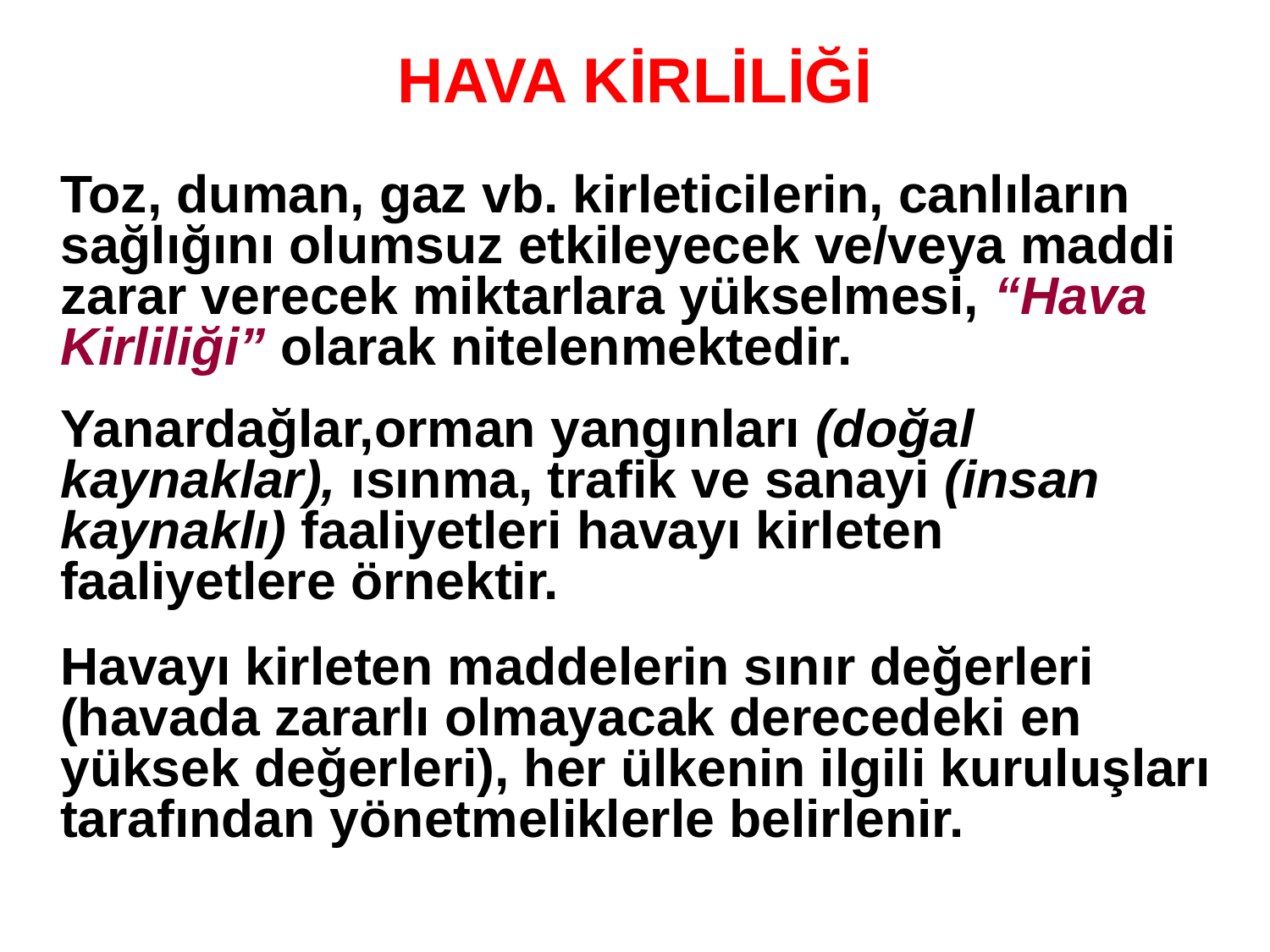

# HAVA KİRLİLİĞİ
	Toz, duman, gaz vb. kirleticilerin, canlıların sağlığını olumsuz etkileyecek ve/veya maddi zarar verecek miktarlara yükselmesi, “Hava Kirliliği” olarak nitelenmektedir.

	Yanardağlar,orman yangınları (doğal kaynaklar), ısınma, trafik ve sanayi (insan kaynaklı) faaliyetleri havayı kirleten faaliyetlere örnektir.

	Havayı kirleten maddelerin sınır değerleri (havada zararlı olmayacak derecedeki en yüksek değerleri), her ülkenin ilgili kuruluşları tarafından yönetmeliklerle belirlenir.